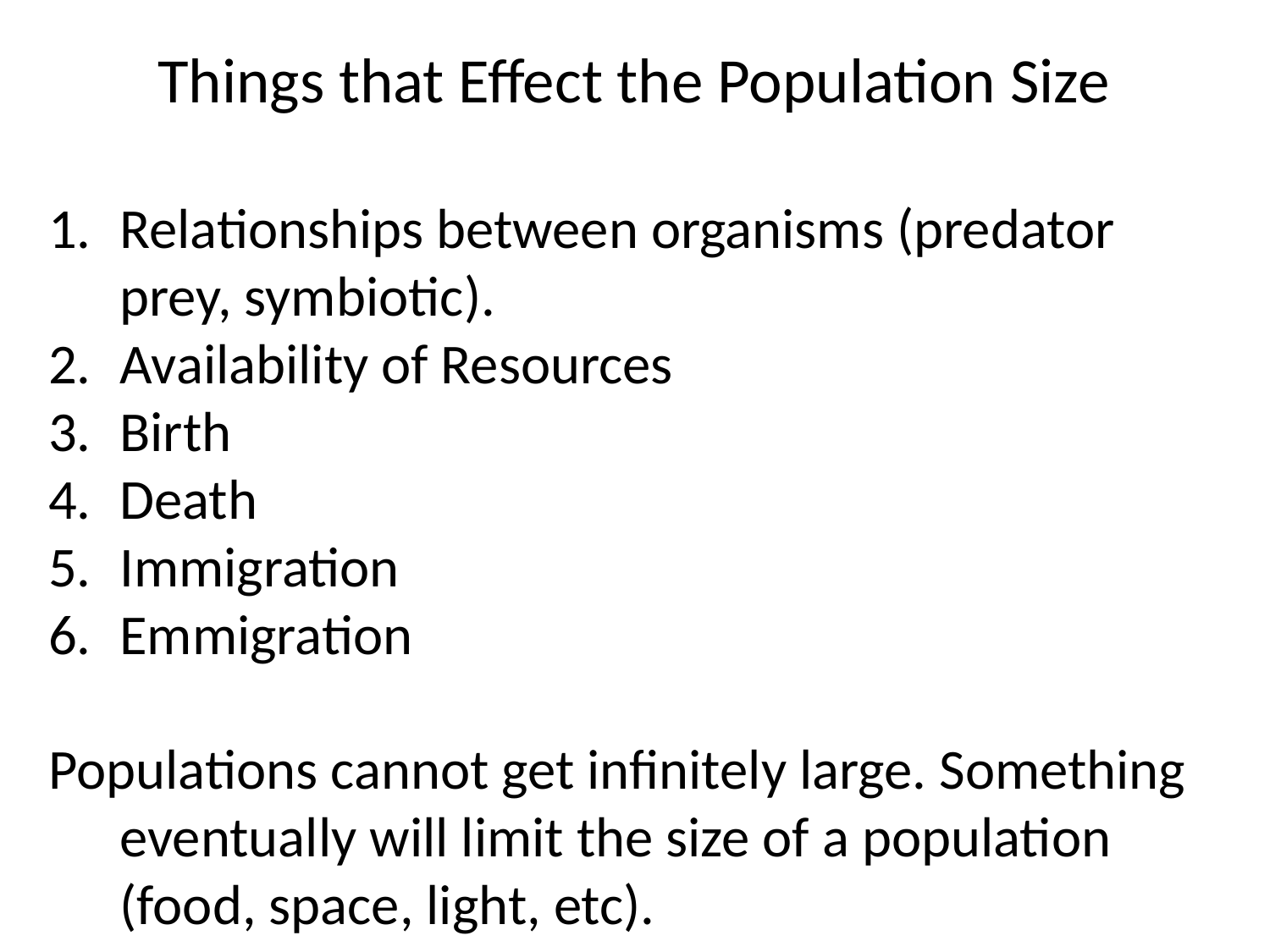

Things that Effect the Population Size

Relationships between organisms (predator prey, symbiotic).
Availability of Resources
Birth
Death
Immigration
Emmigration

Populations cannot get infinitely large. Something eventually will limit the size of a population (food, space, light, etc).